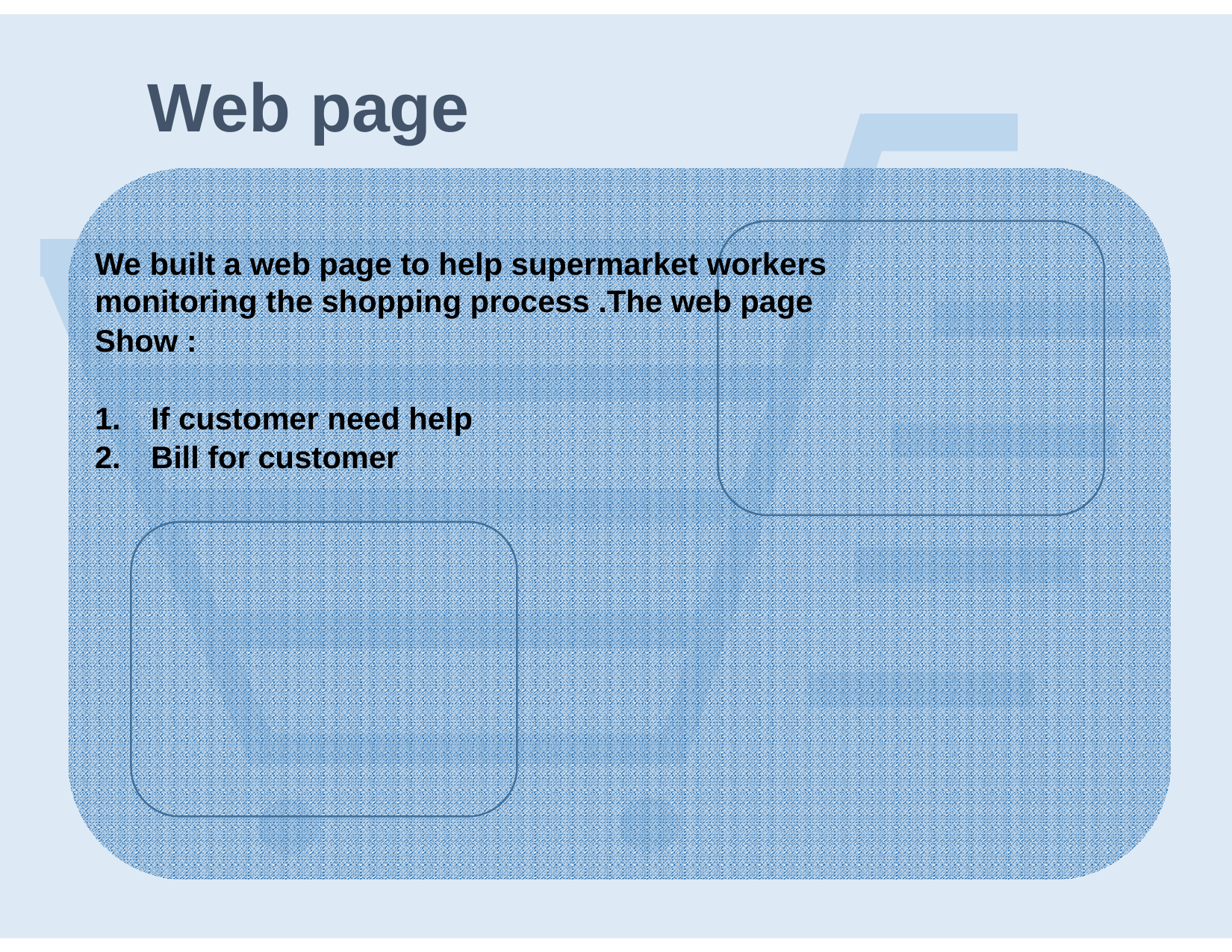

# Web page

We built a web page to help supermarket workers
monitoring the shopping process .The web page
Show :

If customer need help
Bill for customer